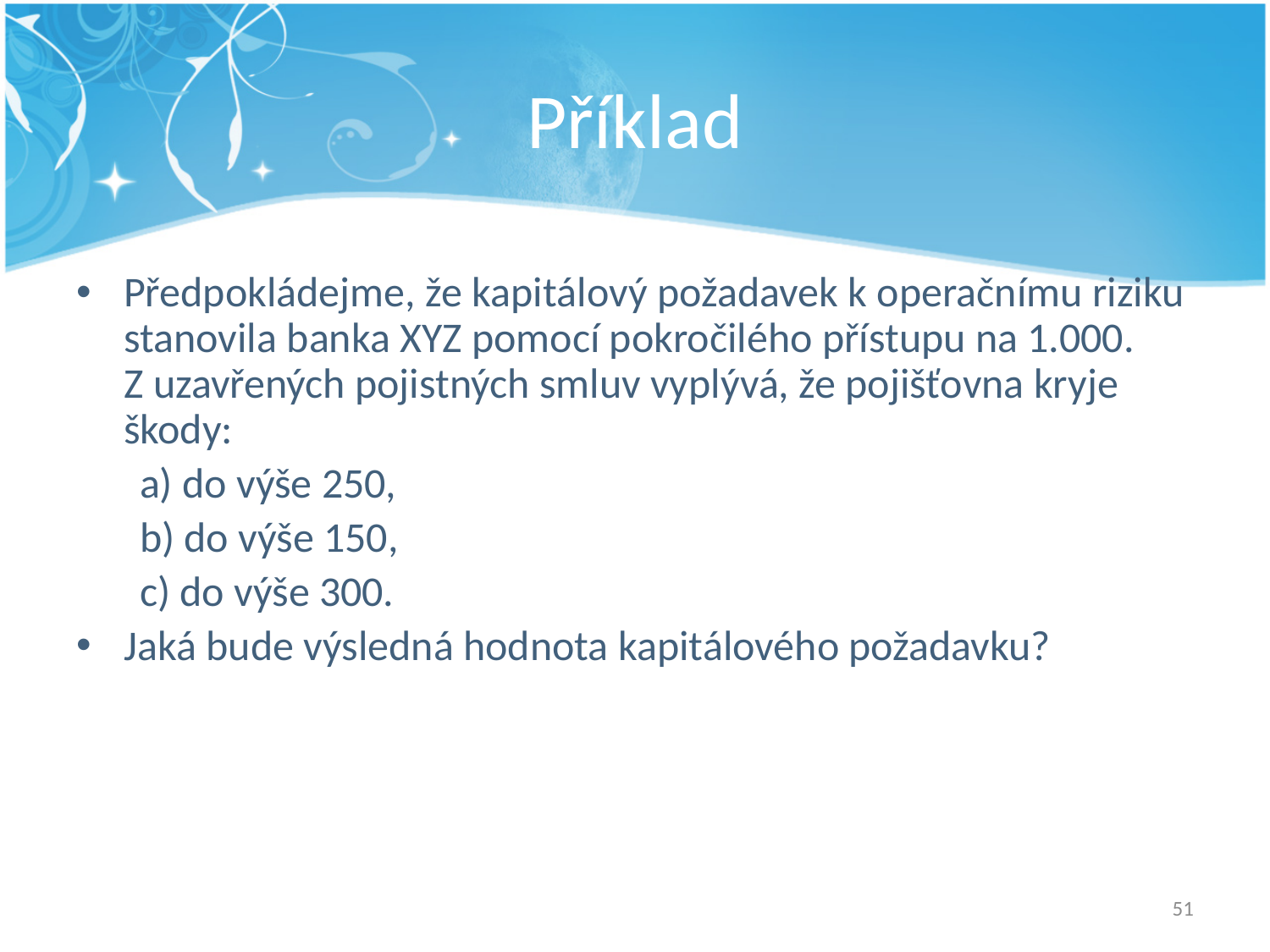

# Příklad
Předpokládejme, že kapitálový požadavek k operačnímu riziku stanovila banka XYZ pomocí pokročilého přístupu na 1.000. Z uzavřených pojistných smluv vyplývá, že pojišťovna kryje škody:
a) do výše 250,
b) do výše 150,
c) do výše 300.
Jaká bude výsledná hodnota kapitálového požadavku?
51